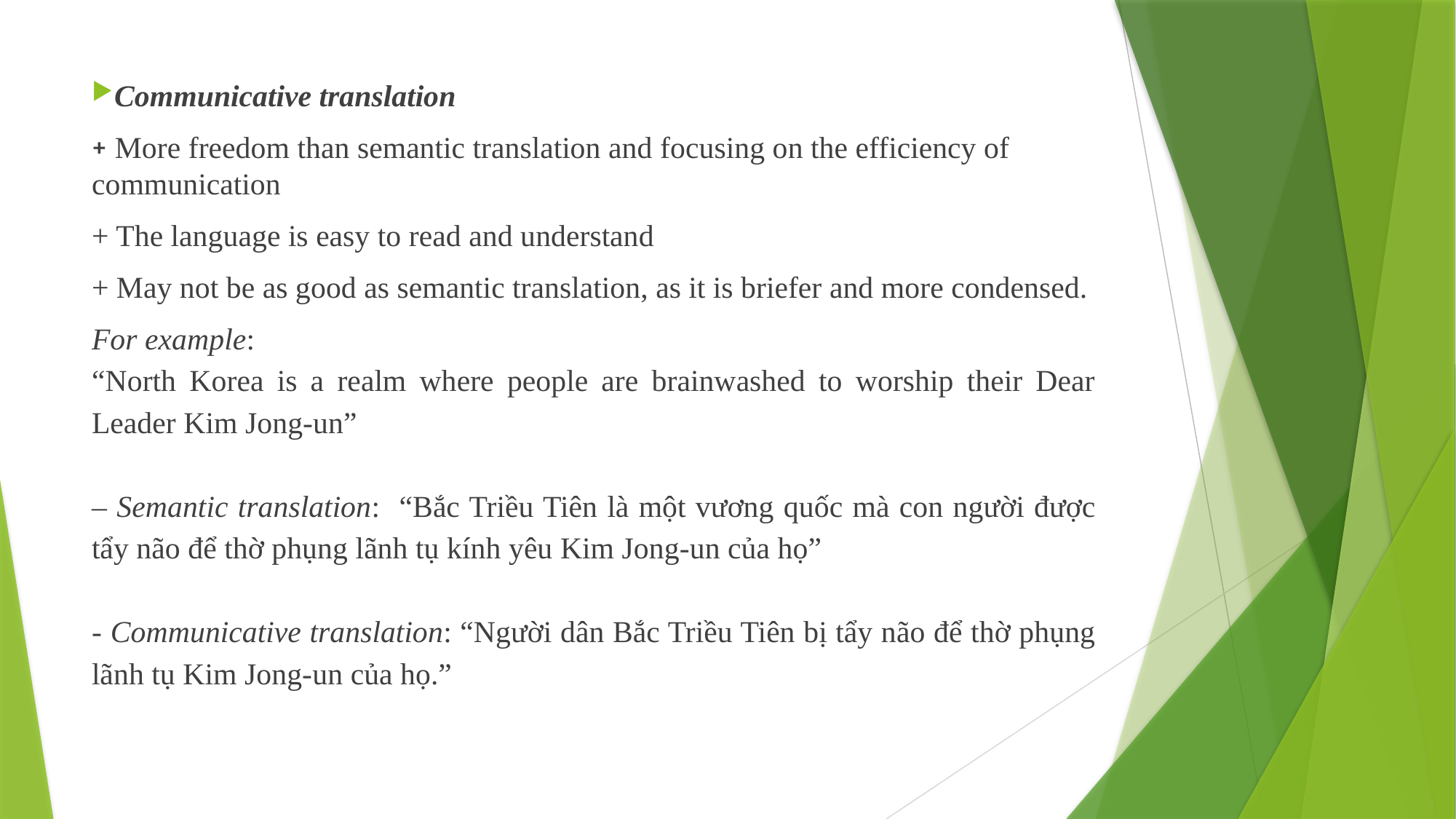

Communicative translation
+ More freedom than semantic translation and focusing on the efficiency of communication
+ The language is easy to read and understand
+ May not be as good as semantic translation, as it is briefer and more condensed.
For example:
“North Korea is a realm where people are brainwashed to worship their Dear Leader Kim Jong-un”

– Semantic translation:  “Bắc Triều Tiên là một vương quốc mà con người được tẩy não để thờ phụng lãnh tụ kính yêu Kim Jong-un của họ”

- Communicative translation: “Người dân Bắc Triều Tiên bị tẩy não để thờ phụng lãnh tụ Kim Jong-un của họ.”